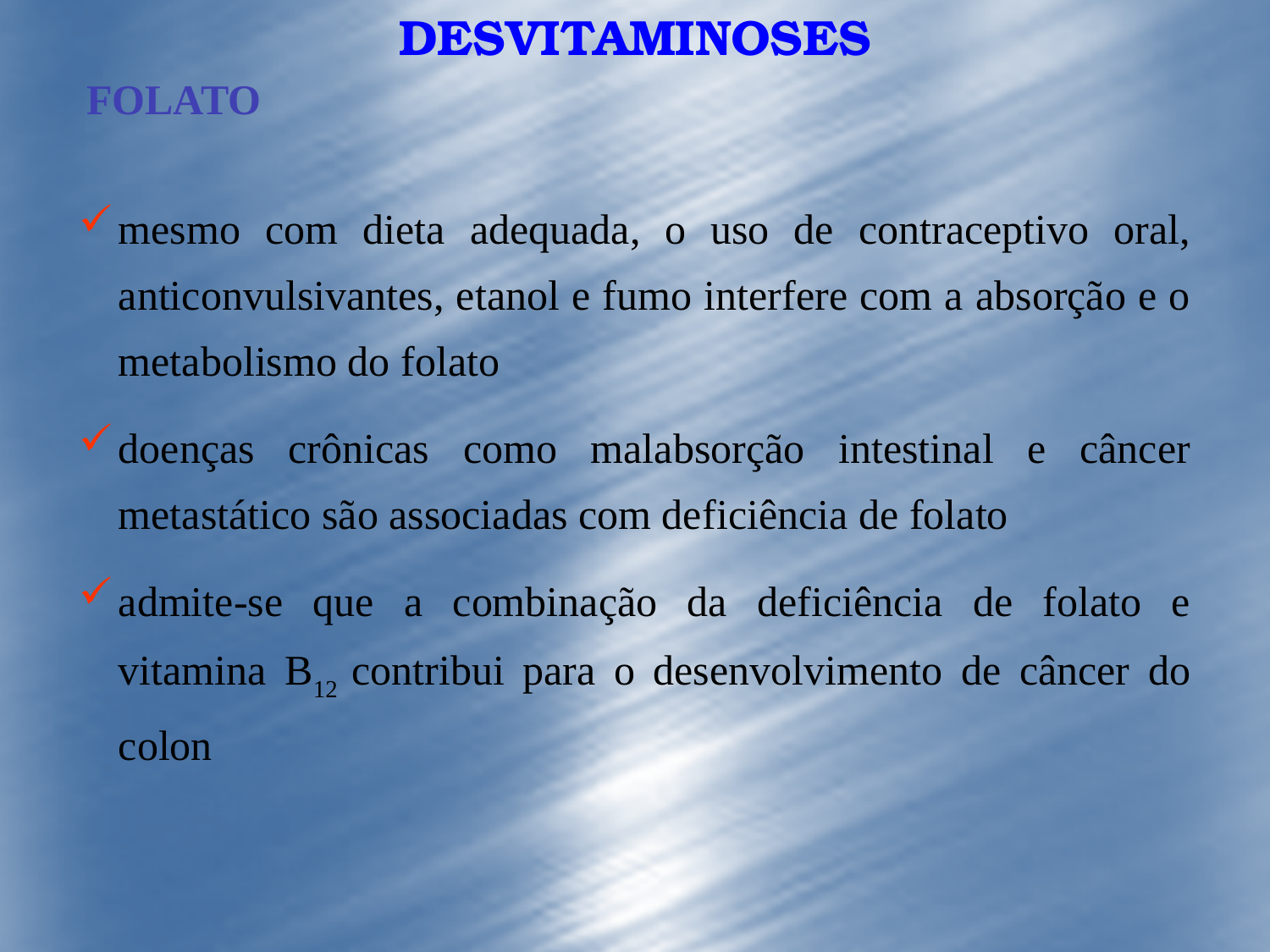

DESVITAMINOSES
FOLATO
mesmo com dieta adequada, o uso de contraceptivo oral, anticonvulsivantes, etanol e fumo interfere com a absorção e o metabolismo do folato
doenças crônicas como malabsorção intestinal e câncer metastático são associadas com deficiência de folato
admite-se que a combinação da deficiência de folato e vitamina B12 contribui para o desenvolvimento de câncer do colon